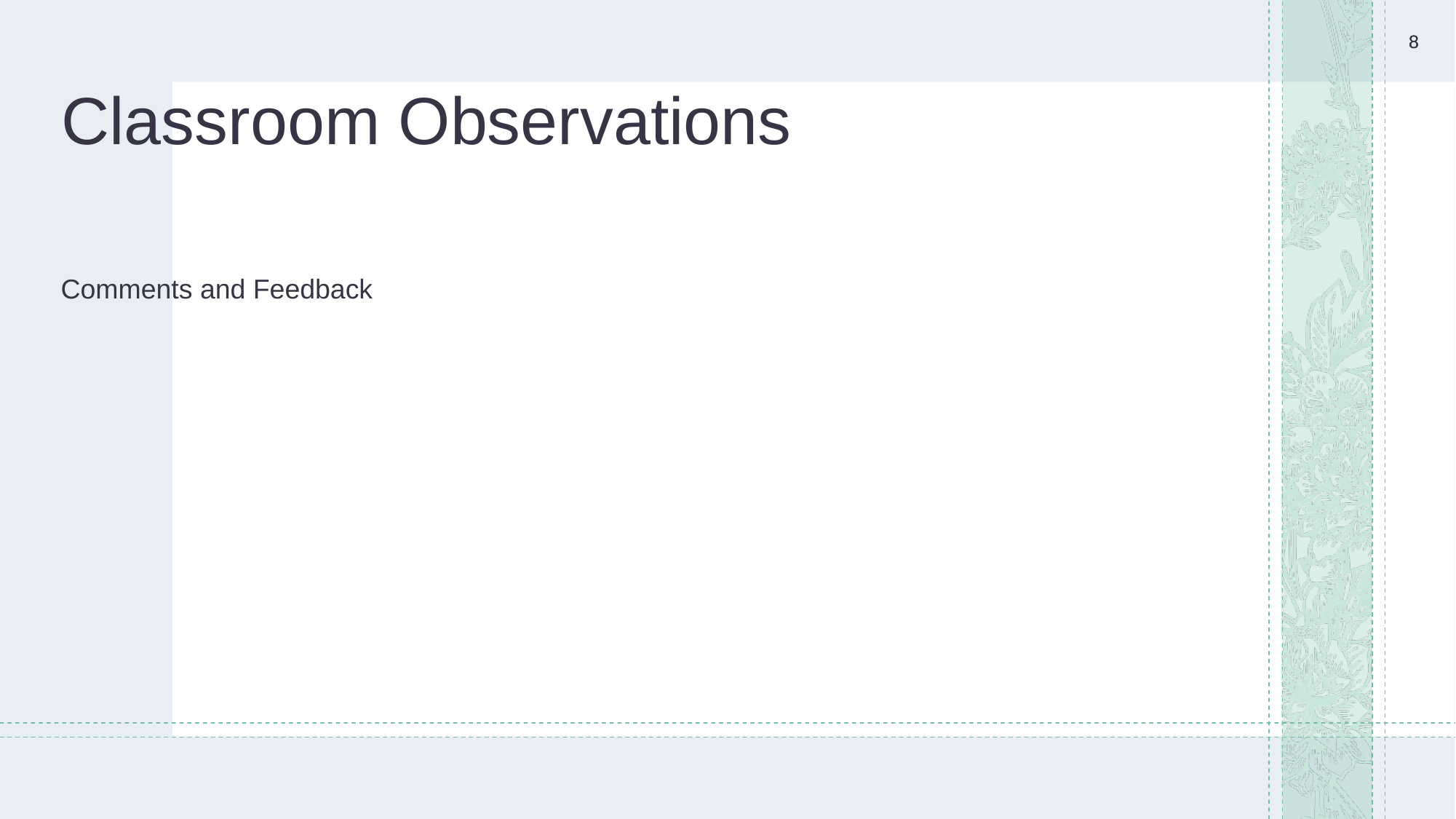

8
8
# Classroom Observations
Comments and Feedback